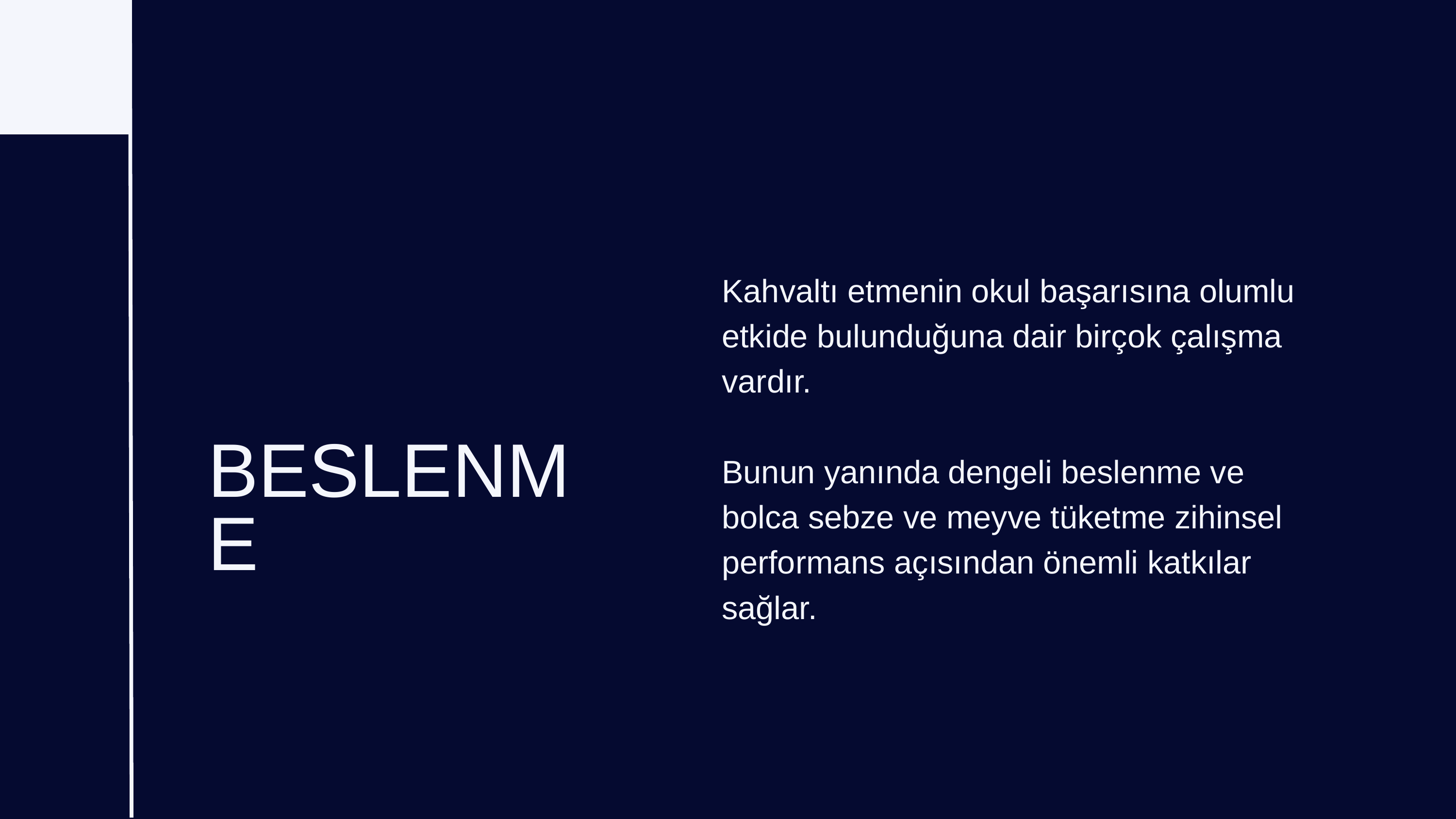

Kahvaltı etmenin okul başarısına olumlu etkide bulunduğuna dair birçok çalışma vardır.

Bunun yanında dengeli beslenme ve bolca sebze ve meyve tüketme zihinsel performans açısından önemli katkılar sağlar.
BESLENME